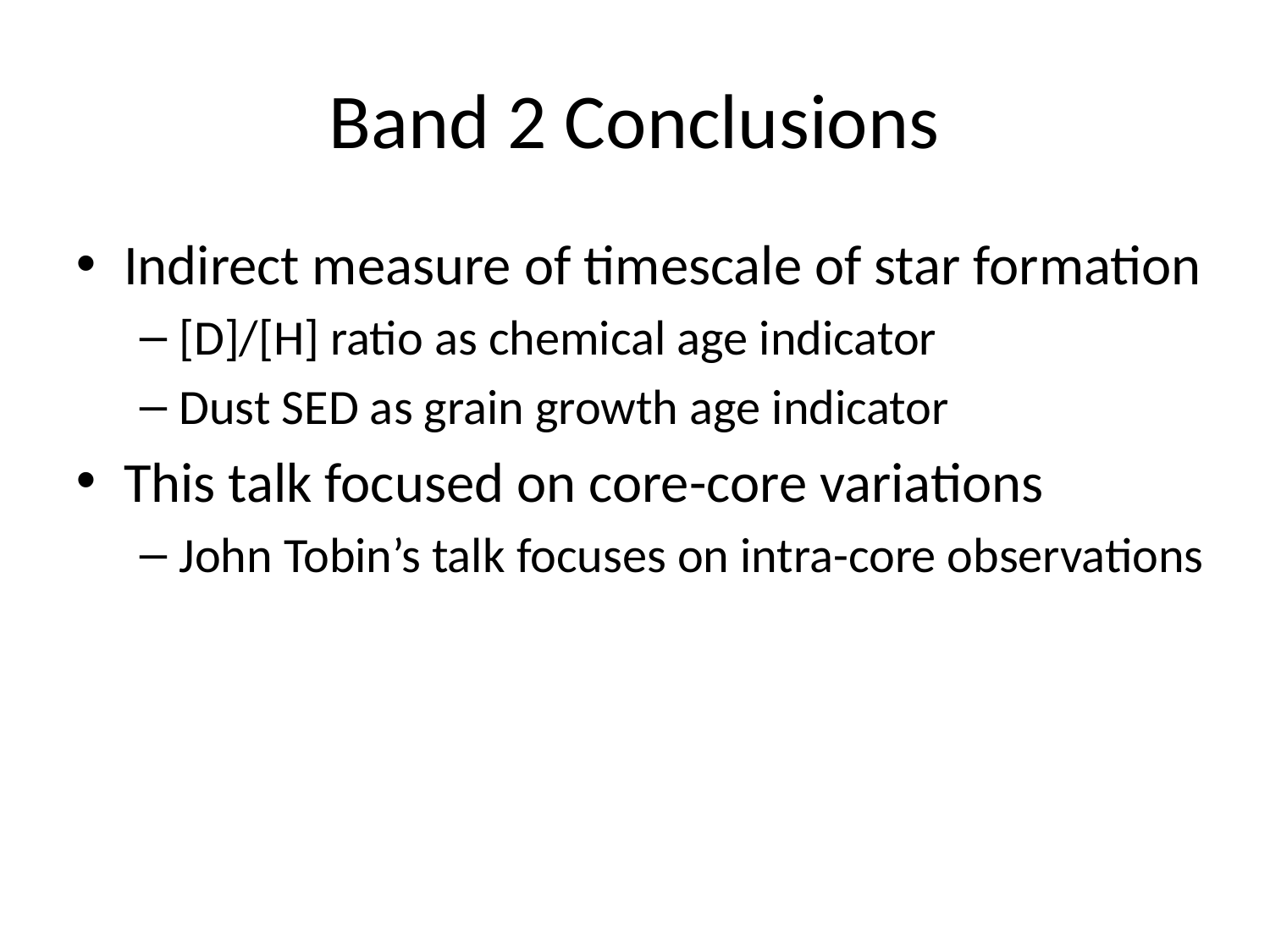

# Band 2 Conclusions
Indirect measure of timescale of star formation
[D]/[H] ratio as chemical age indicator
Dust SED as grain growth age indicator
This talk focused on core-core variations
John Tobin’s talk focuses on intra-core observations